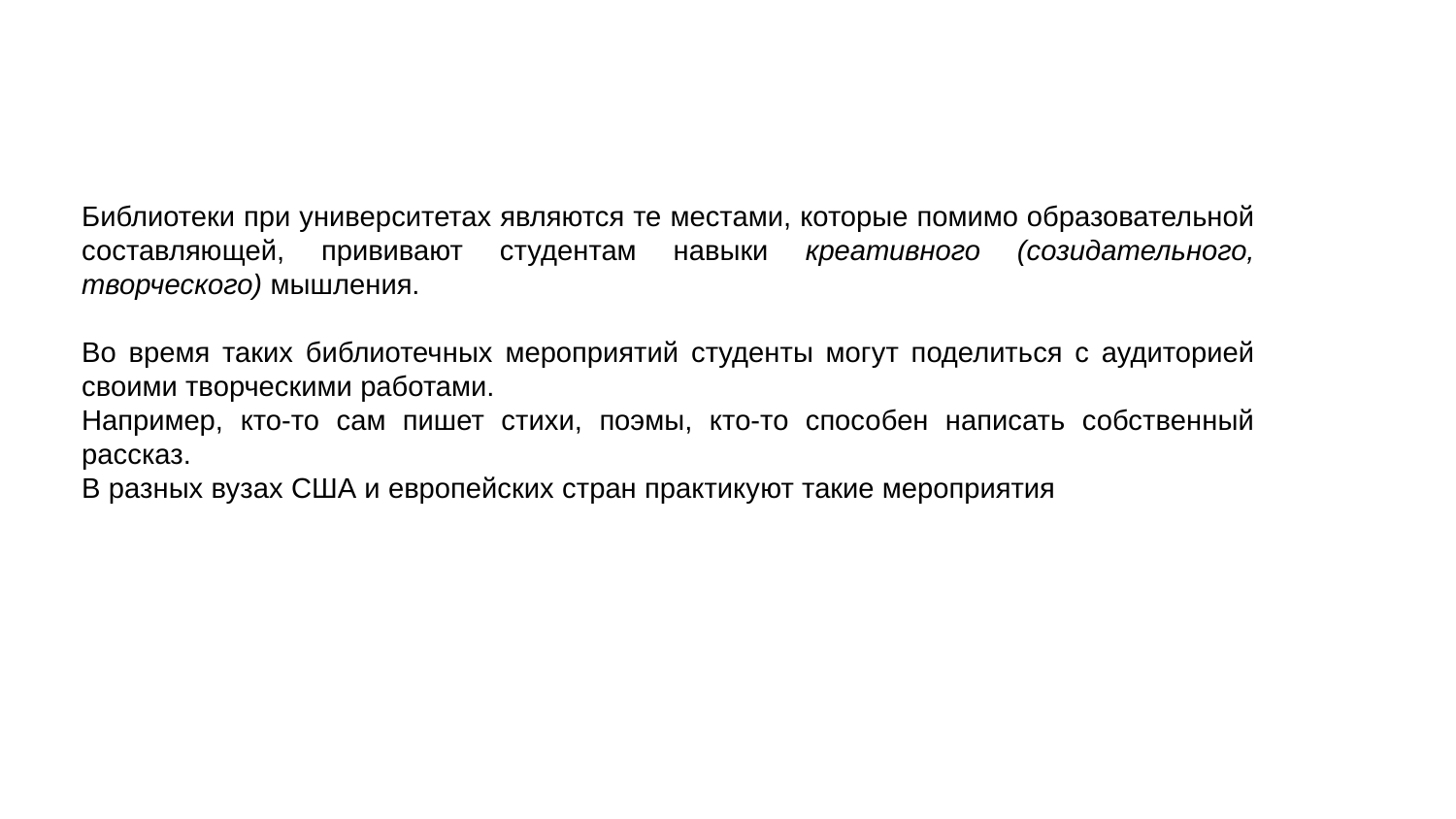

Библиотеки при университетах являются те местами, которые помимо образовательной составляющей, прививают студентам навыки креативного (созидательного, творческого) мышления.

Во время таких библиотечных мероприятий студенты могут поделиться с аудиторией своими творческими работами.
Например, кто-то сам пишет стихи, поэмы, кто-то способен написать собственный рассказ.
В разных вузах США и европейских стран практикуют такие мероприятия